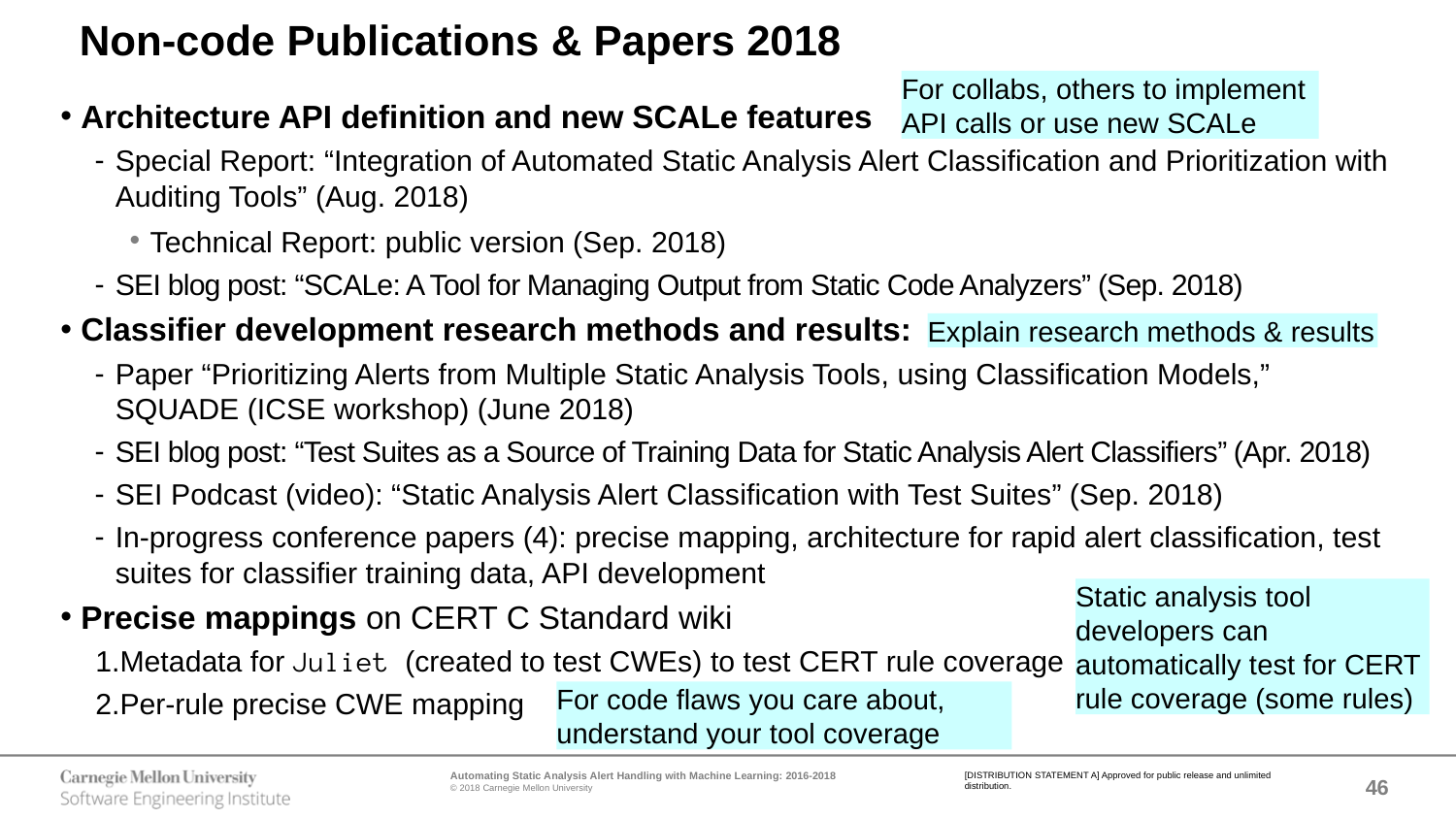

# Non-code Publications & Papers 2018
For collabs, others to implement API calls or use new SCALe
Architecture API definition and new SCALe features
Special Report: “Integration of Automated Static Analysis Alert Classification and Prioritization with Auditing Tools” (Aug. 2018)
Technical Report: public version (Sep. 2018)
SEI blog post: “SCALe: A Tool for Managing Output from Static Code Analyzers” (Sep. 2018)
Classifier development research methods and results:
Paper “Prioritizing Alerts from Multiple Static Analysis Tools, using Classification Models,” SQUADE (ICSE workshop) (June 2018)
SEI blog post: “Test Suites as a Source of Training Data for Static Analysis Alert Classifiers” (Apr. 2018)
SEI Podcast (video): “Static Analysis Alert Classification with Test Suites” (Sep. 2018)
In-progress conference papers (4): precise mapping, architecture for rapid alert classification, test suites for classifier training data, API development
Precise mappings on CERT C Standard wiki
Metadata for Juliet (created to test CWEs) to test CERT rule coverage
Per-rule precise CWE mapping

Explain research methods & results
Static analysis tool developers can automatically test for CERT rule coverage (some rules)
For code flaws you care about, understand your tool coverage